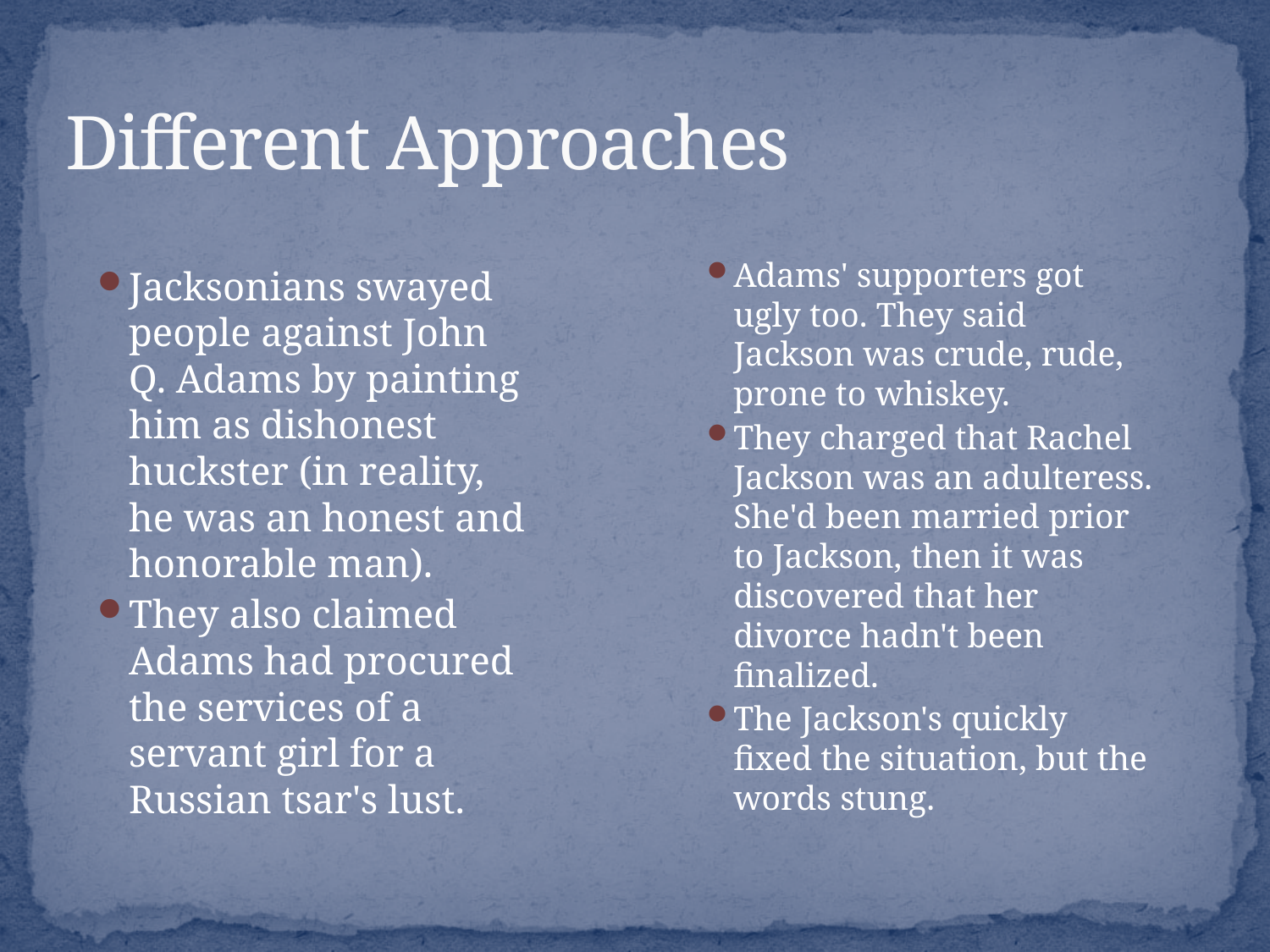

# Different Approaches

Jacksonians swayed people against John Q. Adams by painting him as dishonest huckster (in reality, he was an honest and honorable man).
They also claimed Adams had procured the services of a servant girl for a Russian tsar's lust.

Adams' supporters got ugly too. They said Jackson was crude, rude, prone to whiskey.
They charged that Rachel Jackson was an adulteress. She'd been married prior to Jackson, then it was discovered that her divorce hadn't been finalized.
The Jackson's quickly fixed the situation, but the words stung.